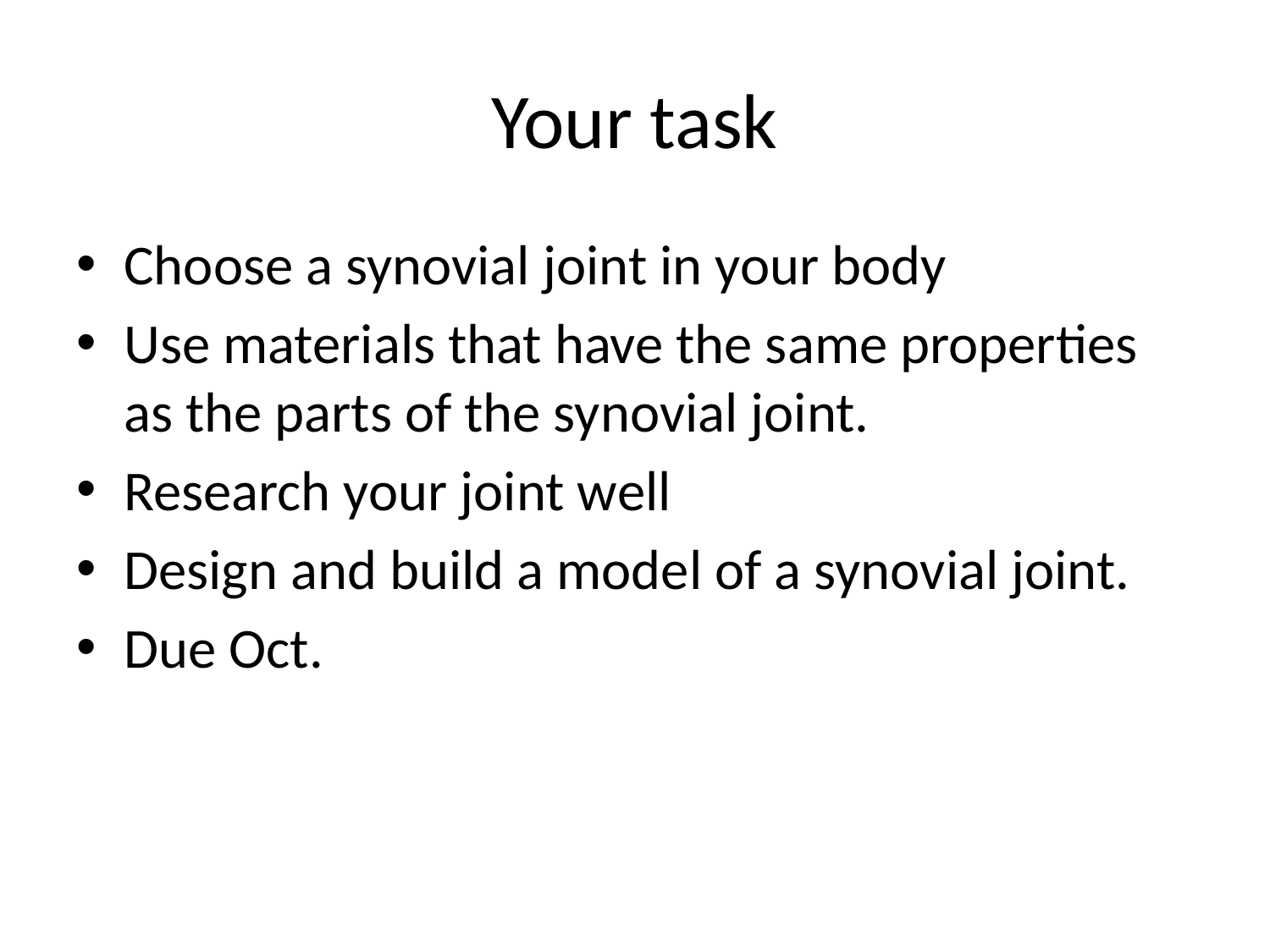

# Your task
Choose a synovial joint in your body
Use materials that have the same properties as the parts of the synovial joint.
Research your joint well
Design and build a model of a synovial joint.
Due Oct.